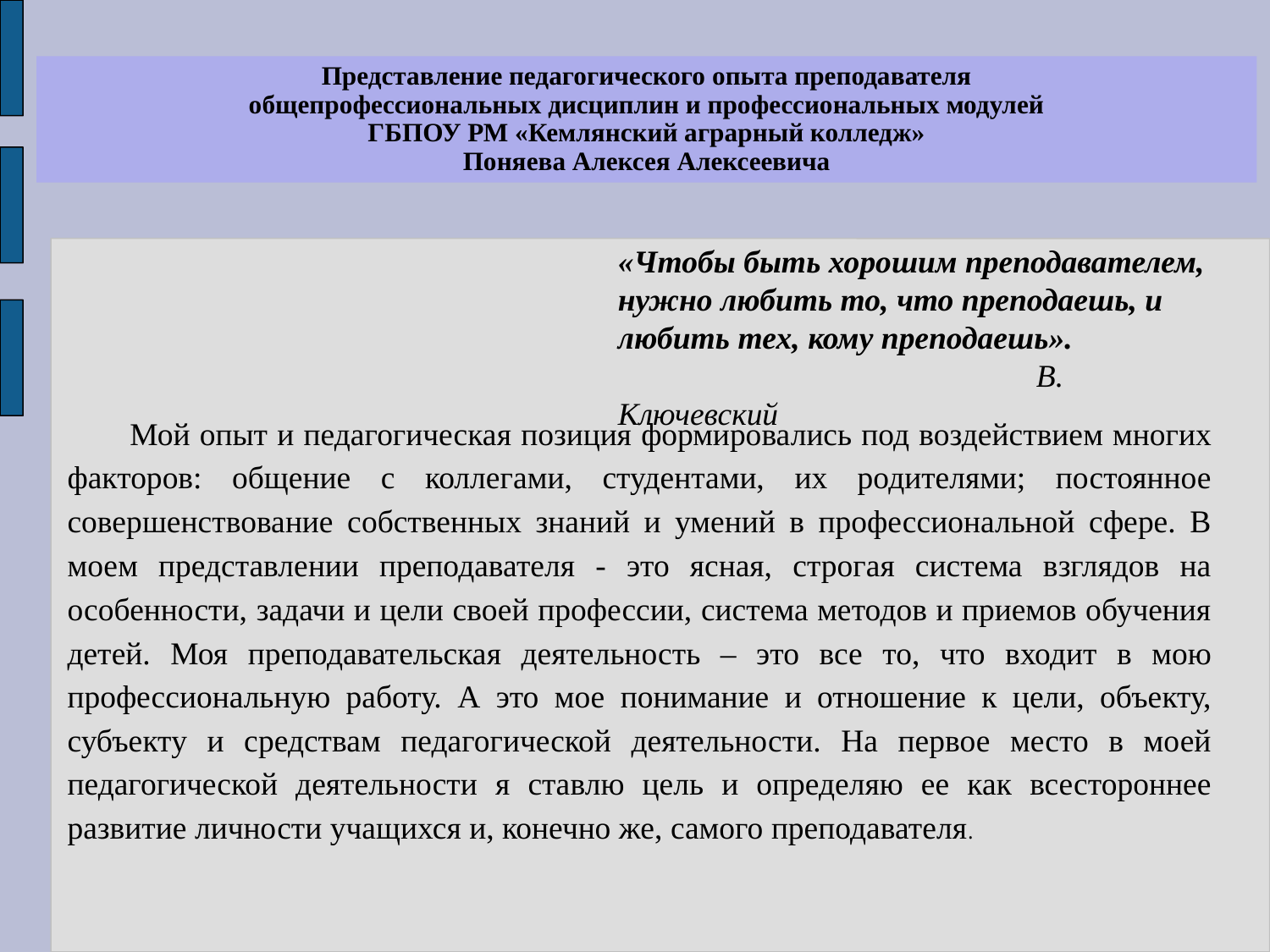

Представление педагогического опыта преподавателя
общепрофессиональных дисциплин и профессиональных модулей
ГБПОУ РМ «Кемлянский аграрный колледж»
Поняева Алексея Алексеевича
«Чтобы быть хорошим преподавателем, нужно любить то, что преподаешь, и любить тех, кому преподаешь». 
                                                    В. Ключевский
Мой опыт и педагогическая позиция формировались под воздействием многих факторов: общение с коллегами, студентами, их родителями; постоянное совершенствование собственных знаний и умений в профессиональной сфере. В моем представлении преподавателя - это ясная, строгая система взглядов на особенности, задачи и цели своей профессии, система методов и приемов обучения детей. Моя преподавательская деятельность – это все то, что входит в мою профессиональную работу. А это мое понимание и отношение к цели, объекту, субъекту и средствам педагогической деятельности. На первое место в моей педагогической деятельности я ставлю цель и определяю ее как всестороннее развитие личности учащихся и, конечно же, самого преподавателя.